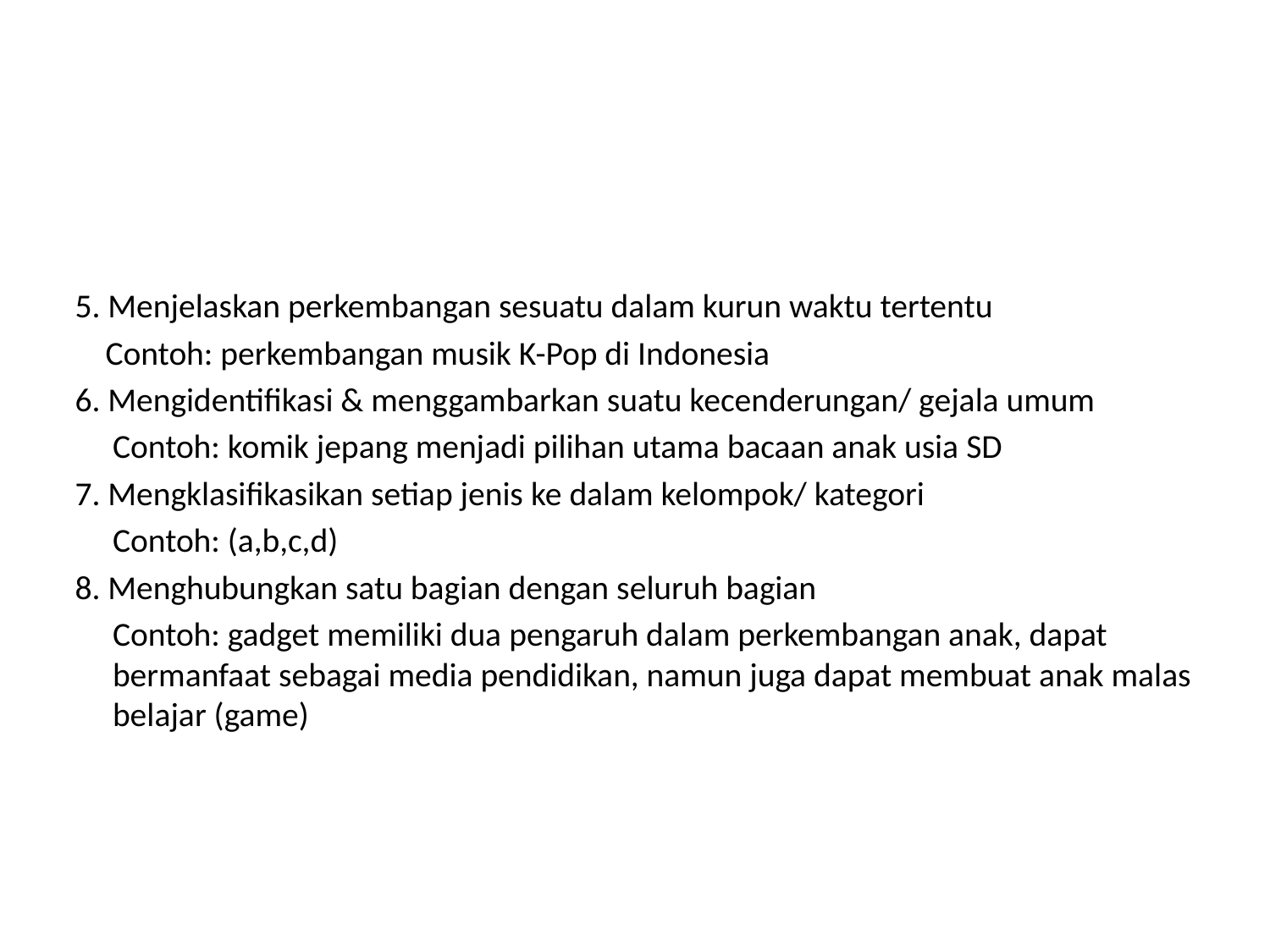

5. Menjelaskan perkembangan sesuatu dalam kurun waktu tertentu
    Contoh: perkembangan musik K-Pop di Indonesia
6. Mengidentifikasi & menggambarkan suatu kecenderungan/ gejala umum
	Contoh: komik jepang menjadi pilihan utama bacaan anak usia SD
7. Mengklasifikasikan setiap jenis ke dalam kelompok/ kategori
Contoh: (a,b,c,d)
8. Menghubungkan satu bagian dengan seluruh bagian
Contoh: gadget memiliki dua pengaruh dalam perkembangan anak, dapat bermanfaat sebagai media pendidikan, namun juga dapat membuat anak malas belajar (game)